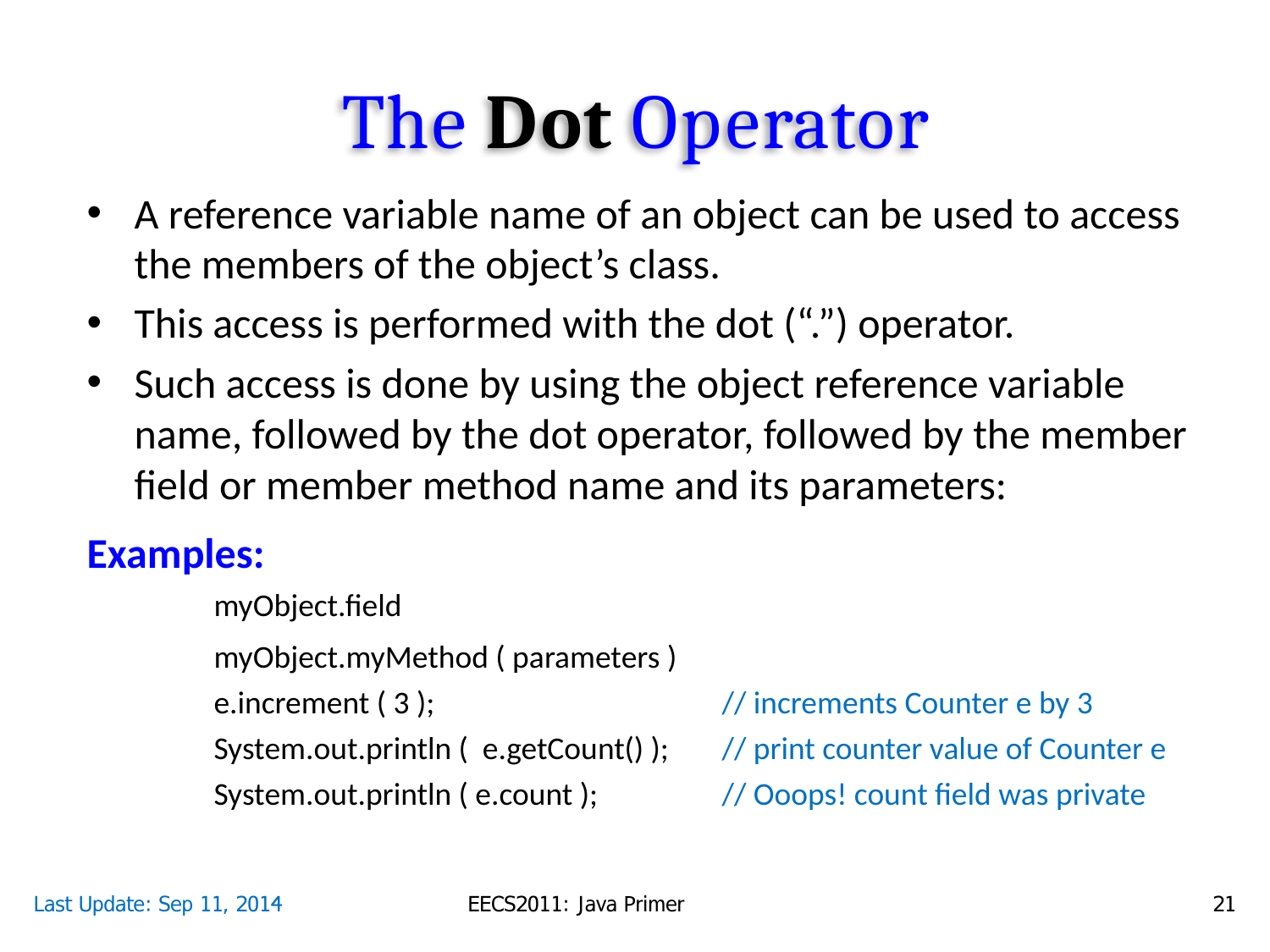

# The Dot Operator
A reference variable name of an object can be used to access the members of the object’s class.
This access is performed with the dot (“.”) operator.
Such access is done by using the object reference variable name, followed by the dot operator, followed by the member field or member method name and its parameters:
Examples:
	myObject.field
	myObject.myMethod ( parameters )
	e.increment ( 3 );                              	// increments Counter e by 3
	System.out.println (  e.getCount() );       	// print counter value of Counter e
	System.out.println ( e.count );       	// Ooops! count field was private
Last Update: Sep 11, 2014
EECS2011: Java Primer
21